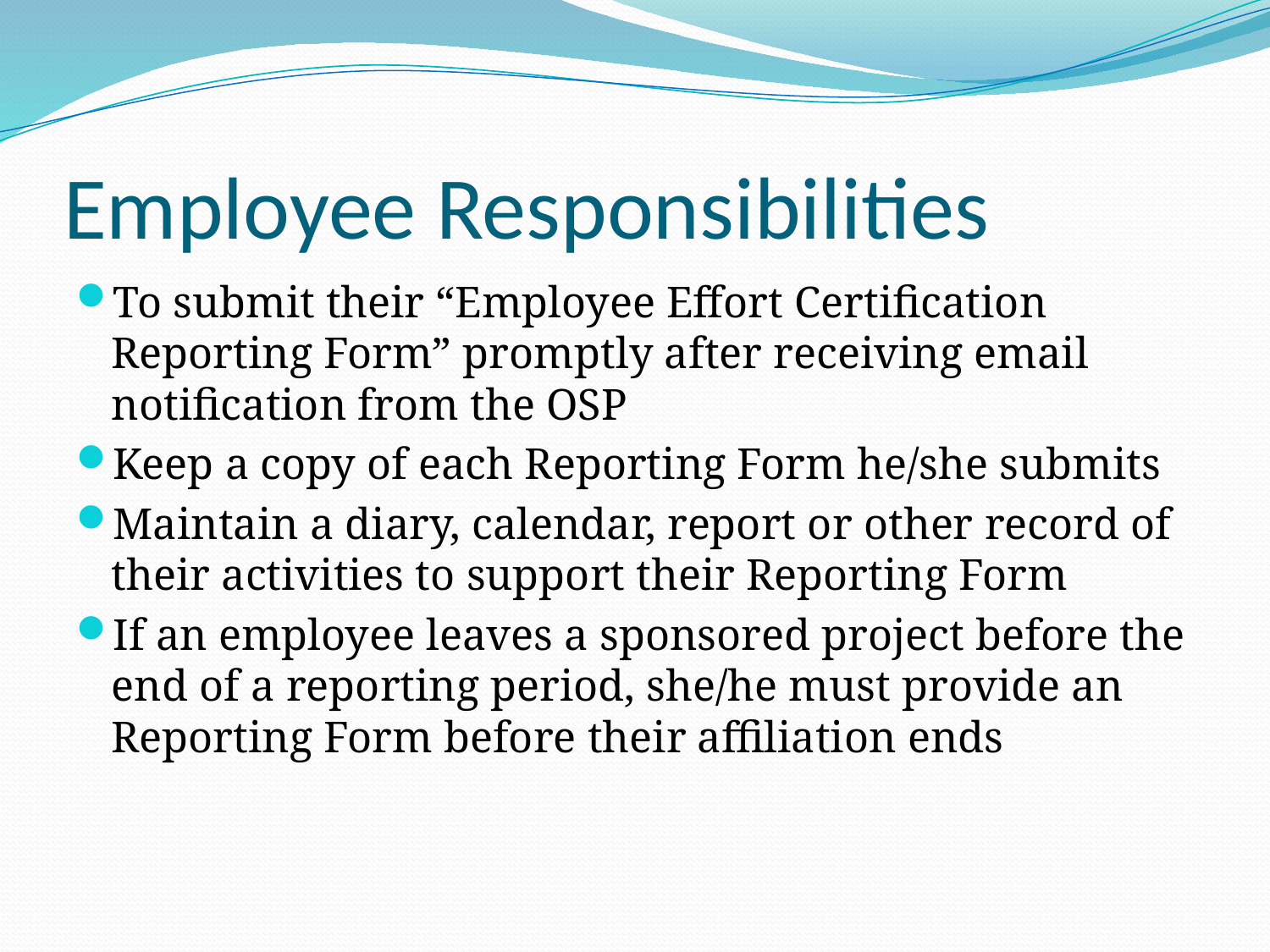

# Employee Responsibilities
To submit their “Employee Effort Certification Reporting Form” promptly after receiving email notification from the OSP
Keep a copy of each Reporting Form he/she submits
Maintain a diary, calendar, report or other record of their activities to support their Reporting Form
If an employee leaves a sponsored project before the end of a reporting period, she/he must provide an Reporting Form before their affiliation ends